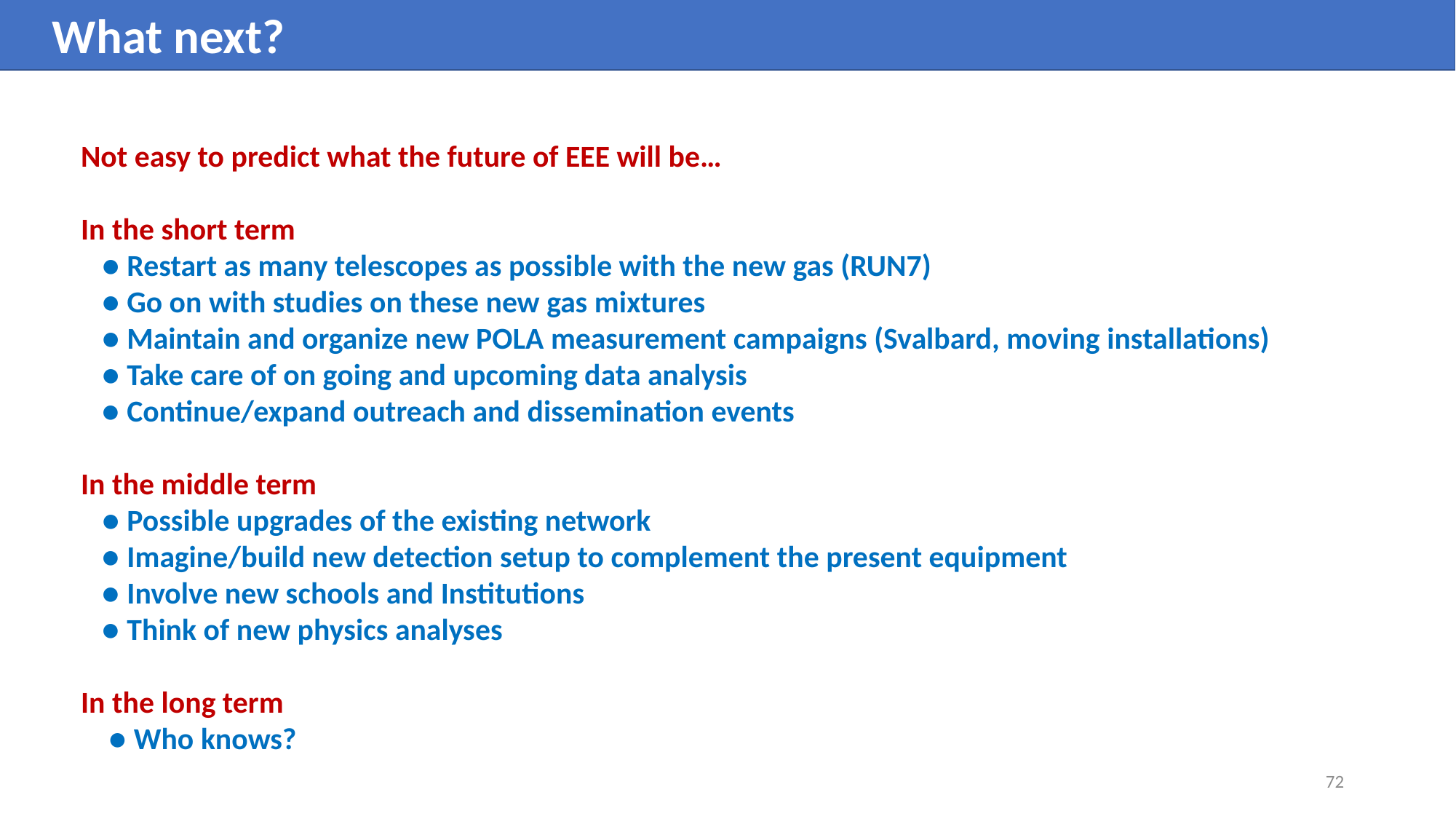

What next?
Not easy to predict what the future of EEE will be…

In the short term
   ● Restart as many telescopes as possible with the new gas (RUN7)
   ● Go on with studies on these new gas mixtures
   ● Maintain and organize new POLA measurement campaigns (Svalbard, moving installations)
   ● Take care of on going and upcoming data analysis
   ● Continue/expand outreach and dissemination events

In the middle term
   ● Possible upgrades of the existing network
   ● Imagine/build new detection setup to complement the present equipment
   ● Involve new schools and Institutions
   ● Think of new physics analyses

In the long term
    ● Who knows?
72